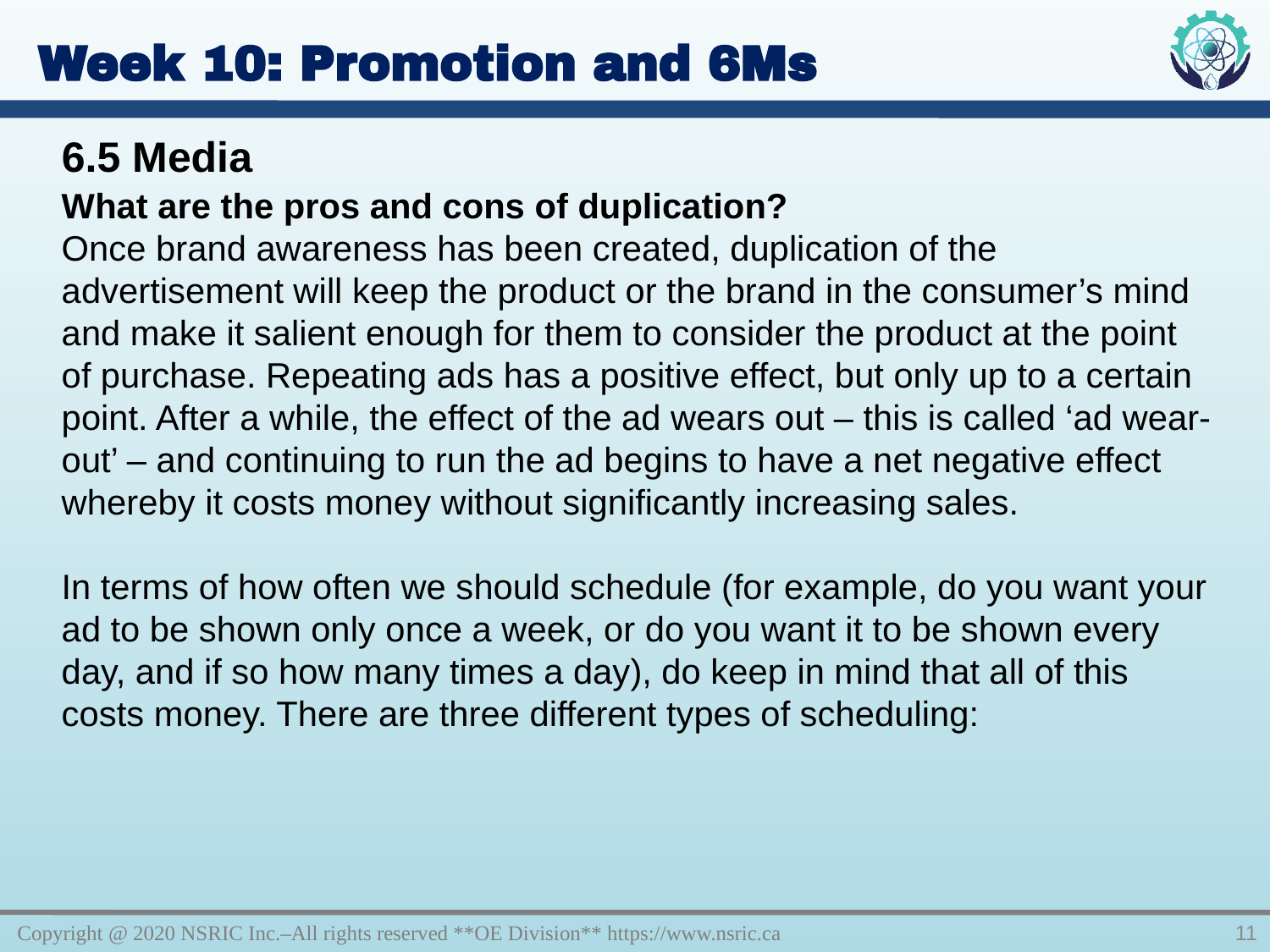

Week 10: Promotion and 6Ms
6.5 Media
What are the pros and cons of duplication?
Once brand awareness has been created, duplication of the advertisement will keep the product or the brand in the consumer’s mind and make it salient enough for them to consider the product at the point of purchase. Repeating ads has a positive effect, but only up to a certain point. After a while, the effect of the ad wears out – this is called ‘ad wear-out’ – and continuing to run the ad begins to have a net negative effect whereby it costs money without significantly increasing sales.

In terms of how often we should schedule (for example, do you want your ad to be shown only once a week, or do you want it to be shown every day, and if so how many times a day), do keep in mind that all of this costs money. There are three different types of scheduling:

Copyright @ 2020 NSRIC Inc.–All rights reserved **OE Division** https://www.nsric.ca
11